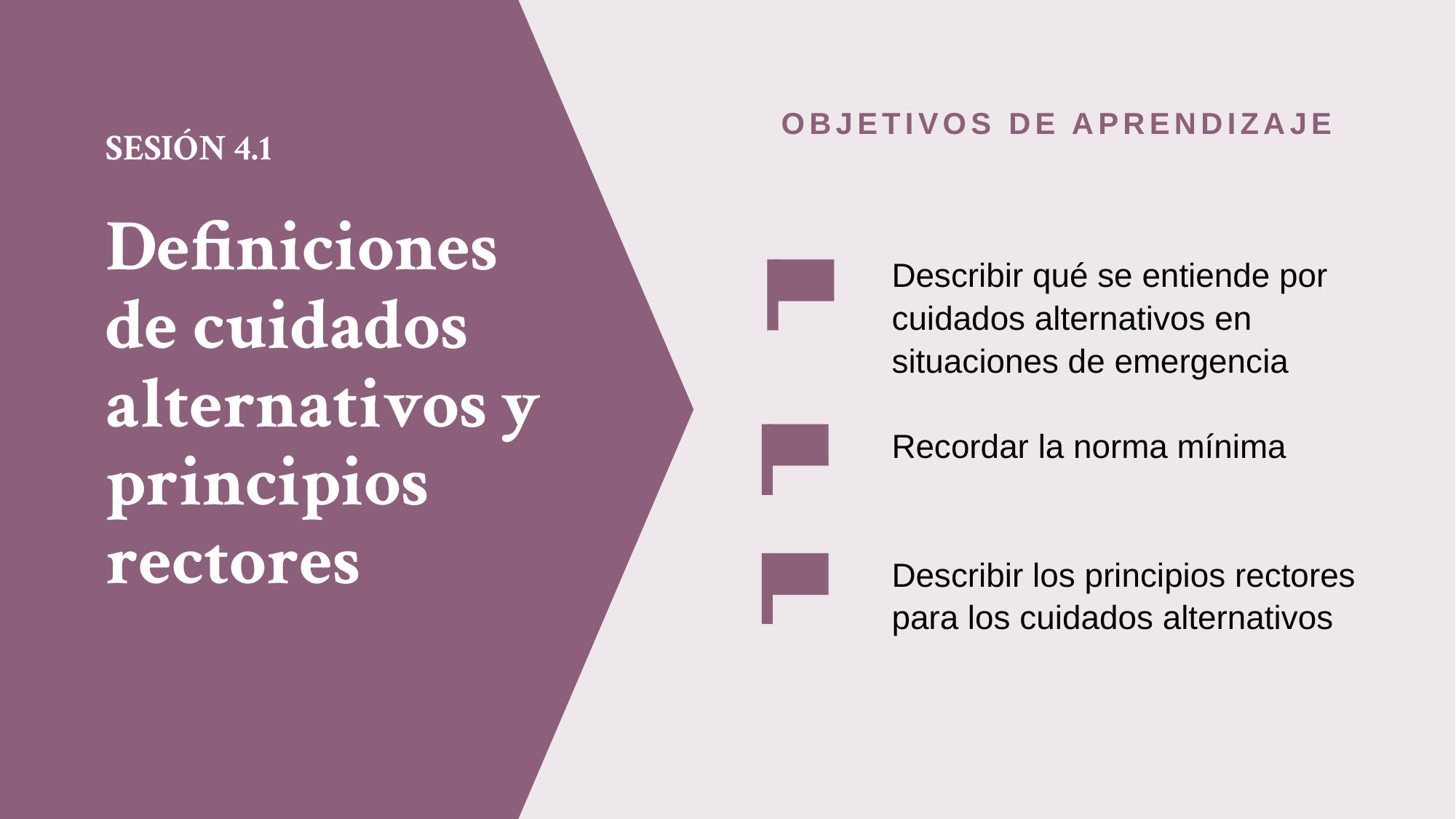

OBJETIVOS DE APRENDIZAJE
Describir qué se entiende por cuidados alternativos en situaciones de emergencia

Recordar la norma mínima

Describir los principios rectores para los cuidados alternativos

# SESIÓN 4.1 Definiciones de cuidados alternativos y principios rectores